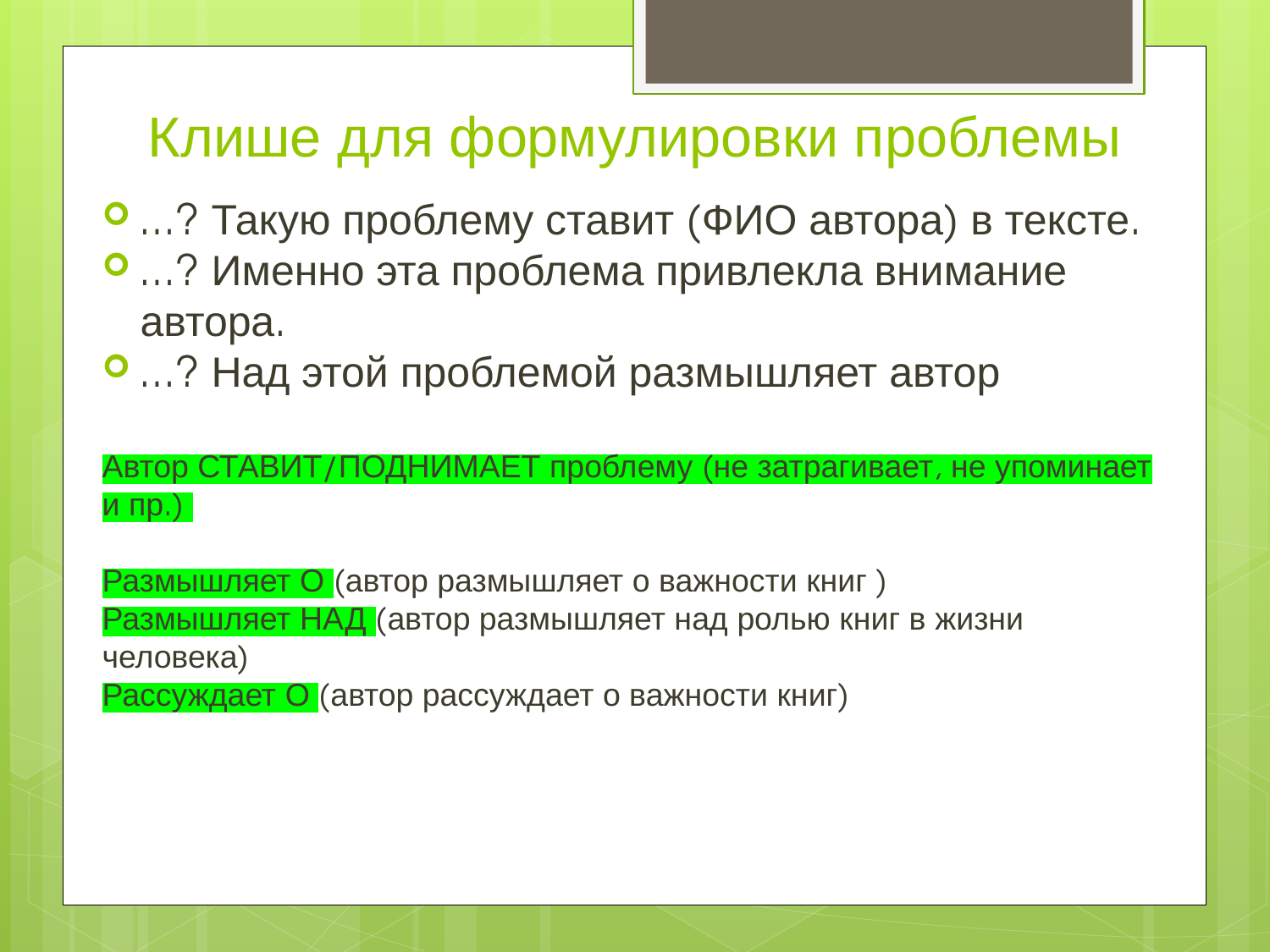

# Клише для формулировки проблемы
…? Такую проблему ставит (ФИО автора) в тексте.
…? Именно эта проблема привлекла внимание автора.
…? Над этой проблемой размышляет автор

Автор СТАВИТ/ПОДНИМАЕТ проблему (не затрагивает, не упоминает и пр.)

Размышляет О (автор размышляет о важности книг )
Размышляет НАД (автор размышляет над ролью книг в жизни человека)
Рассуждает О (автор рассуждает о важности книг)